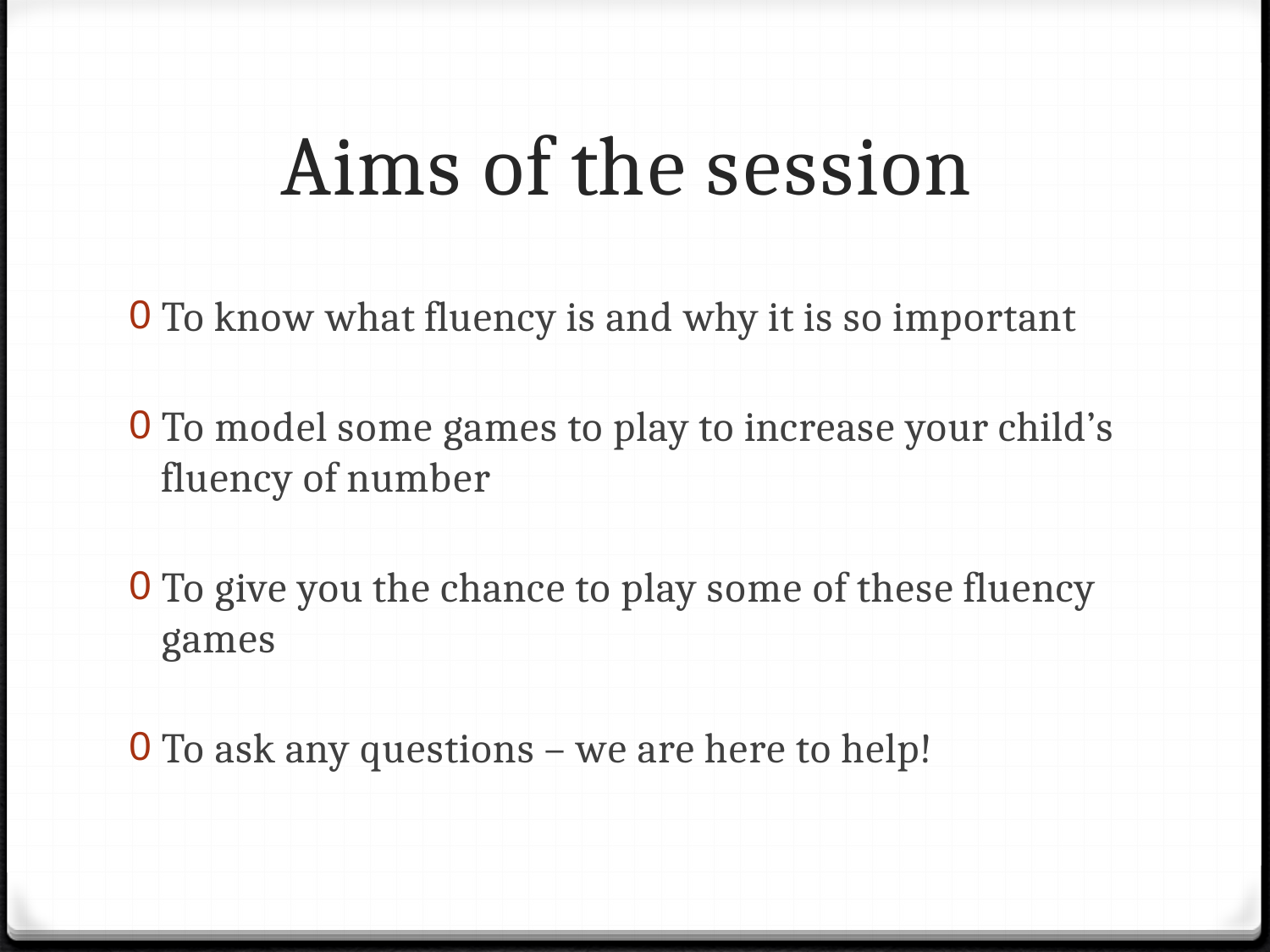

# Aims of the session
To know what fluency is and why it is so important
To model some games to play to increase your child’s fluency of number
To give you the chance to play some of these fluency games
To ask any questions – we are here to help!